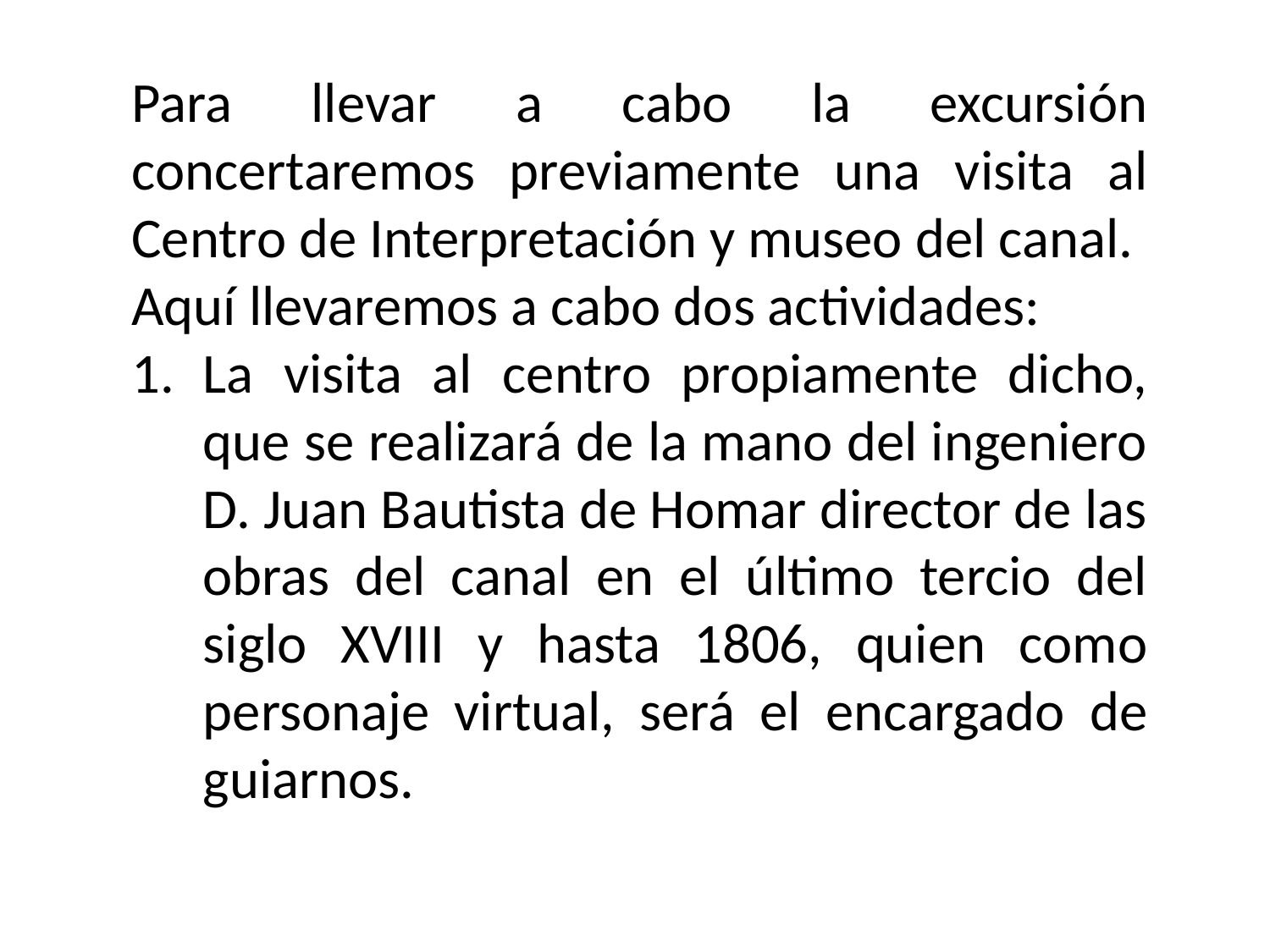

Para llevar a cabo la excursión concertaremos previamente una visita al Centro de Interpretación y museo del canal.
Aquí llevaremos a cabo dos actividades:
La visita al centro propiamente dicho, que se realizará de la mano del ingeniero D. Juan Bautista de Homar director de las obras del canal en el último tercio del siglo XVIII y hasta 1806, quien como personaje virtual, será el encargado de guiarnos.